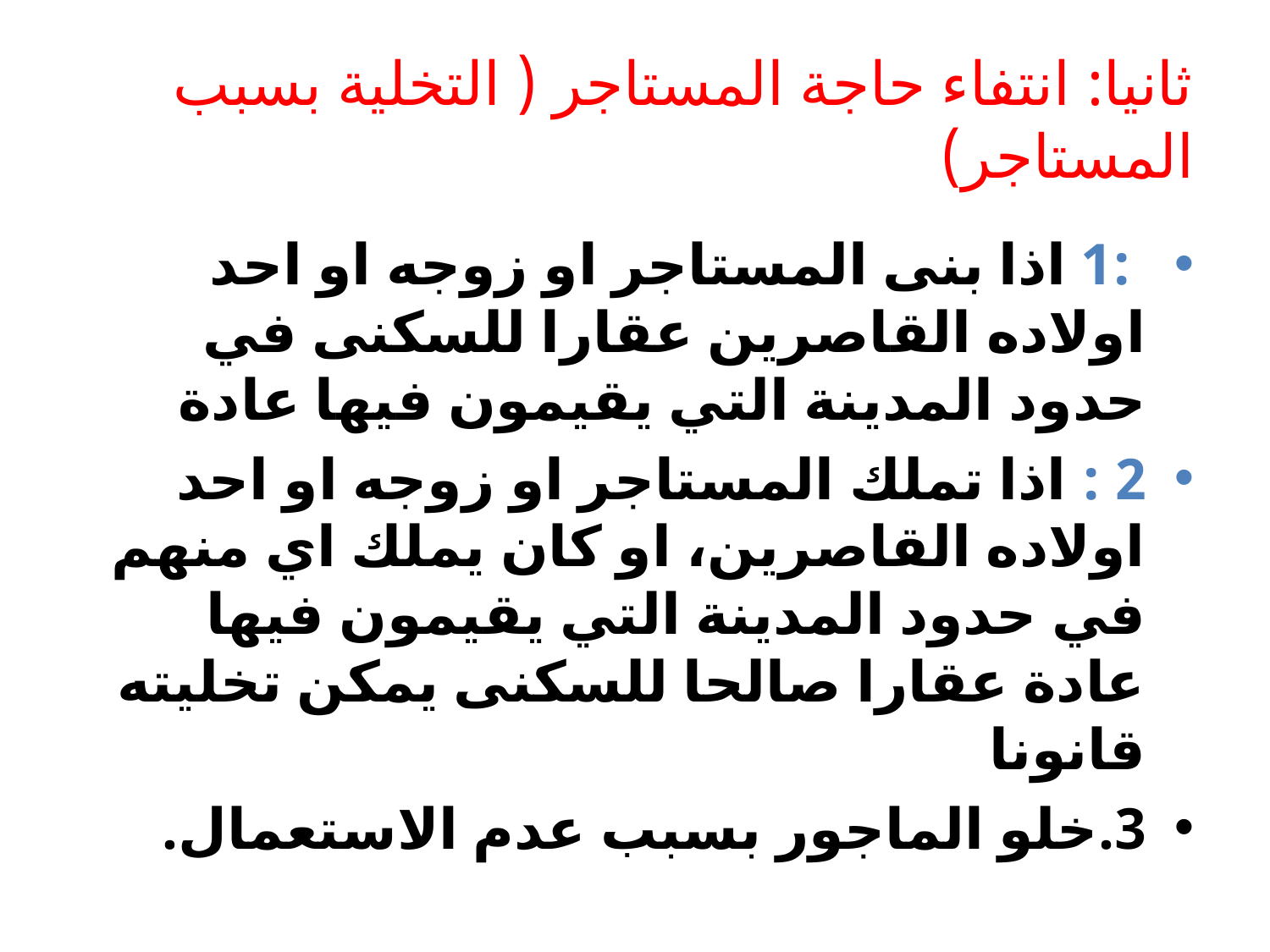

# ثانيا: انتفاء حاجة المستاجر ( التخلية بسبب المستاجر)
 :1 اذا بنى المستاجر او زوجه او احد اولاده القاصرين عقارا للسكنى في حدود المدينة التي يقيمون فيها عادة
2 : اذا تملك المستاجر او زوجه او احد اولاده القاصرين، او كان يملك اي منهم في حدود المدينة التي يقيمون فيها عادة عقارا صالحا للسكنى يمكن تخليته قانونا
3.خلو الماجور بسبب عدم الاستعمال.